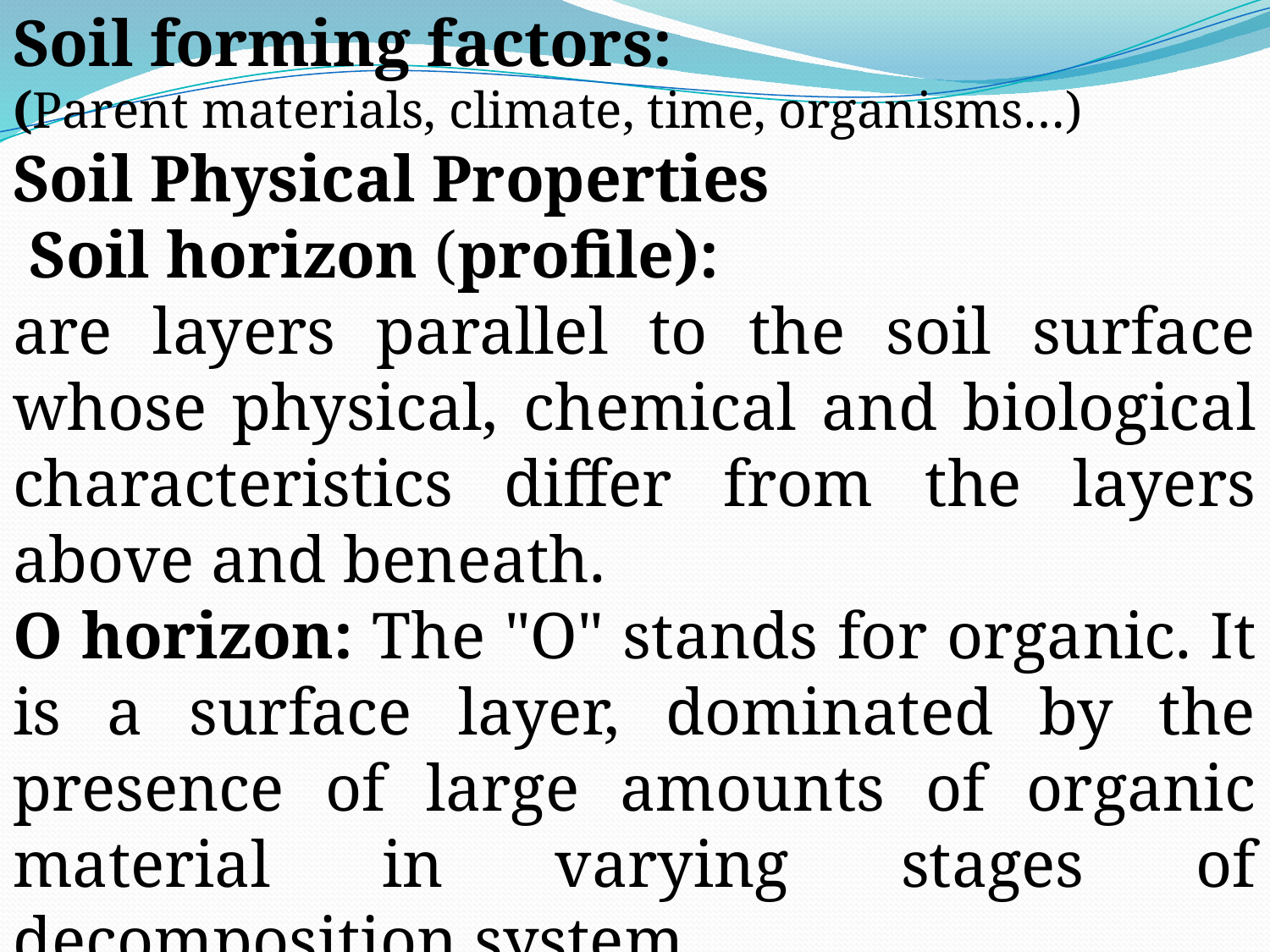

Soil forming factors:
(Parent materials, climate, time, organisms…)
Soil Physical Properties
 Soil horizon (profile):
are layers parallel to the soil surface whose physical, chemical and biological characteristics differ from the layers above and beneath.
O horizon: The "O" stands for organic. It is a surface layer, dominated by the presence of large amounts of organic material in varying stages of decomposition system.